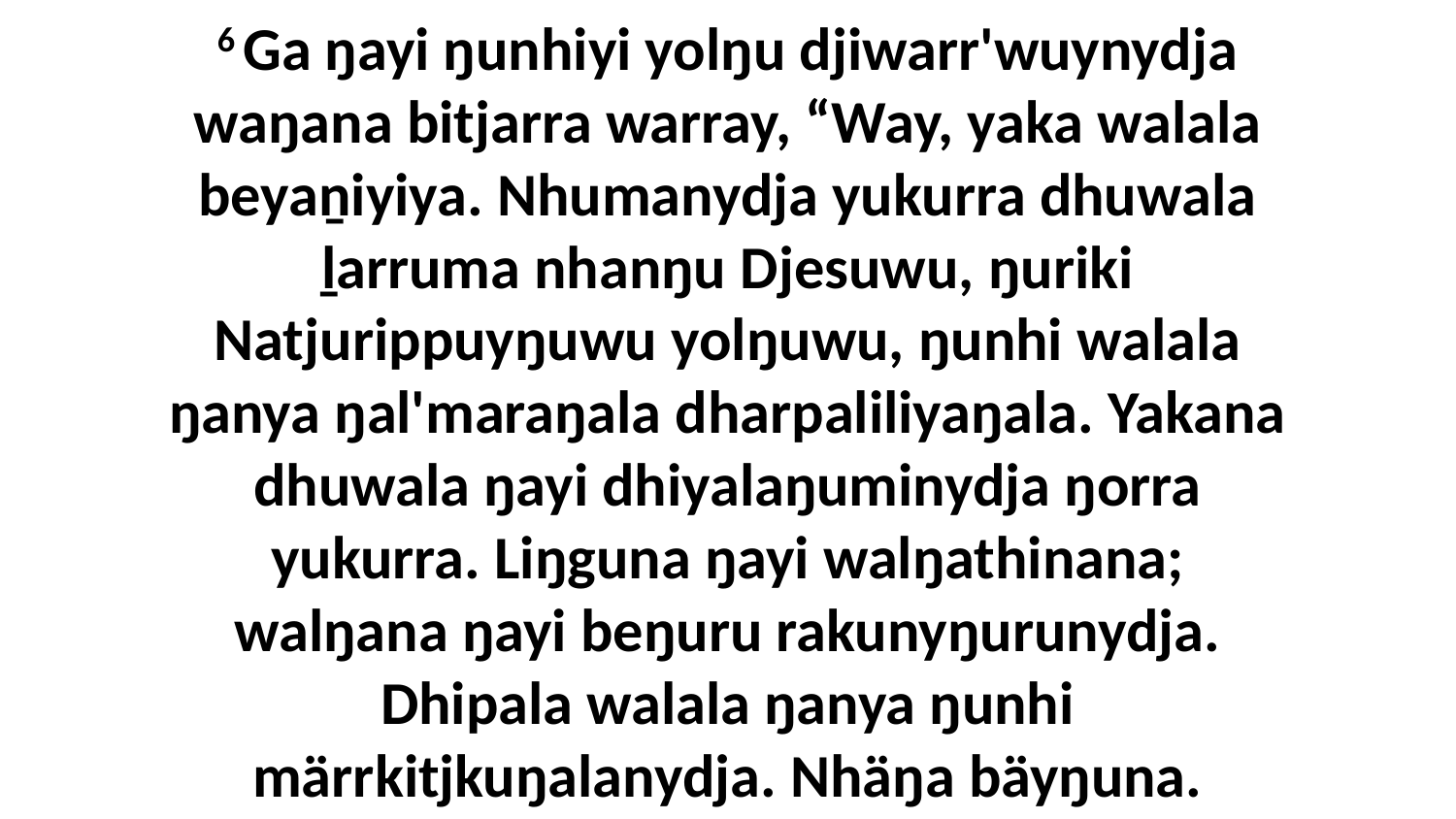

6 Ga ŋayi ŋunhiyi yolŋu djiwarr'wuynydja waŋana bitjarra warray, “Way, yaka walala beyaṉiyiya. Nhumanydja yukurra dhuwala ḻarruma nhanŋu Djesuwu, ŋuriki Natjurippuyŋuwu yolŋuwu, ŋunhi walala ŋanya ŋal'maraŋala dharpaliliyaŋala. Yakana dhuwala ŋayi dhiyalaŋuminydja ŋorra yukurra. Liŋguna ŋayi walŋathinana; walŋana ŋayi beŋuru rakunyŋurunydja. Dhipala walala ŋanya ŋunhi märrkitjkuŋalanydja. Nhäŋa bäyŋuna.